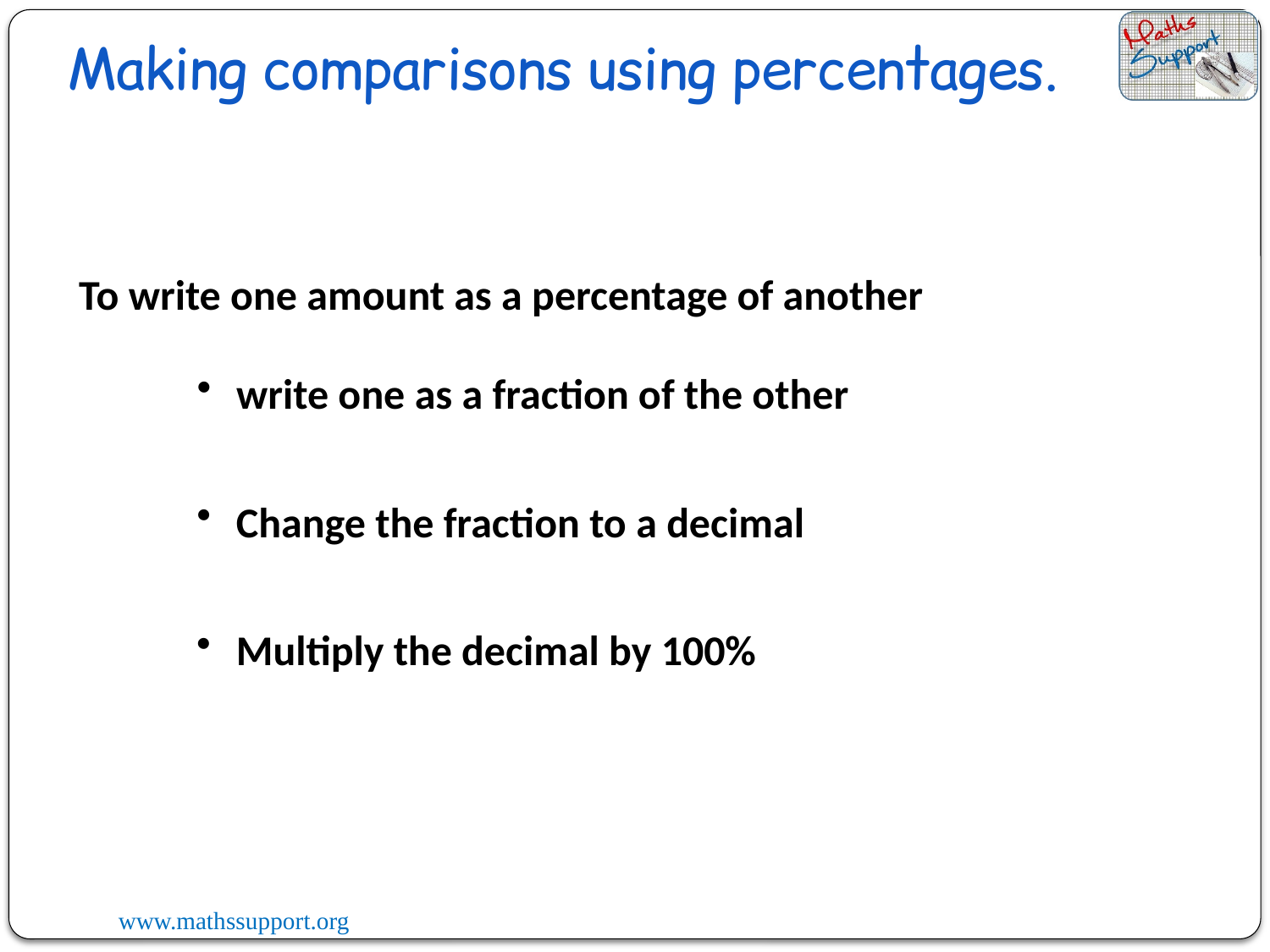

Making comparisons using percentages.
To write one amount as a percentage of another
 write one as a fraction of the other
 Change the fraction to a decimal
 Multiply the decimal by 100%